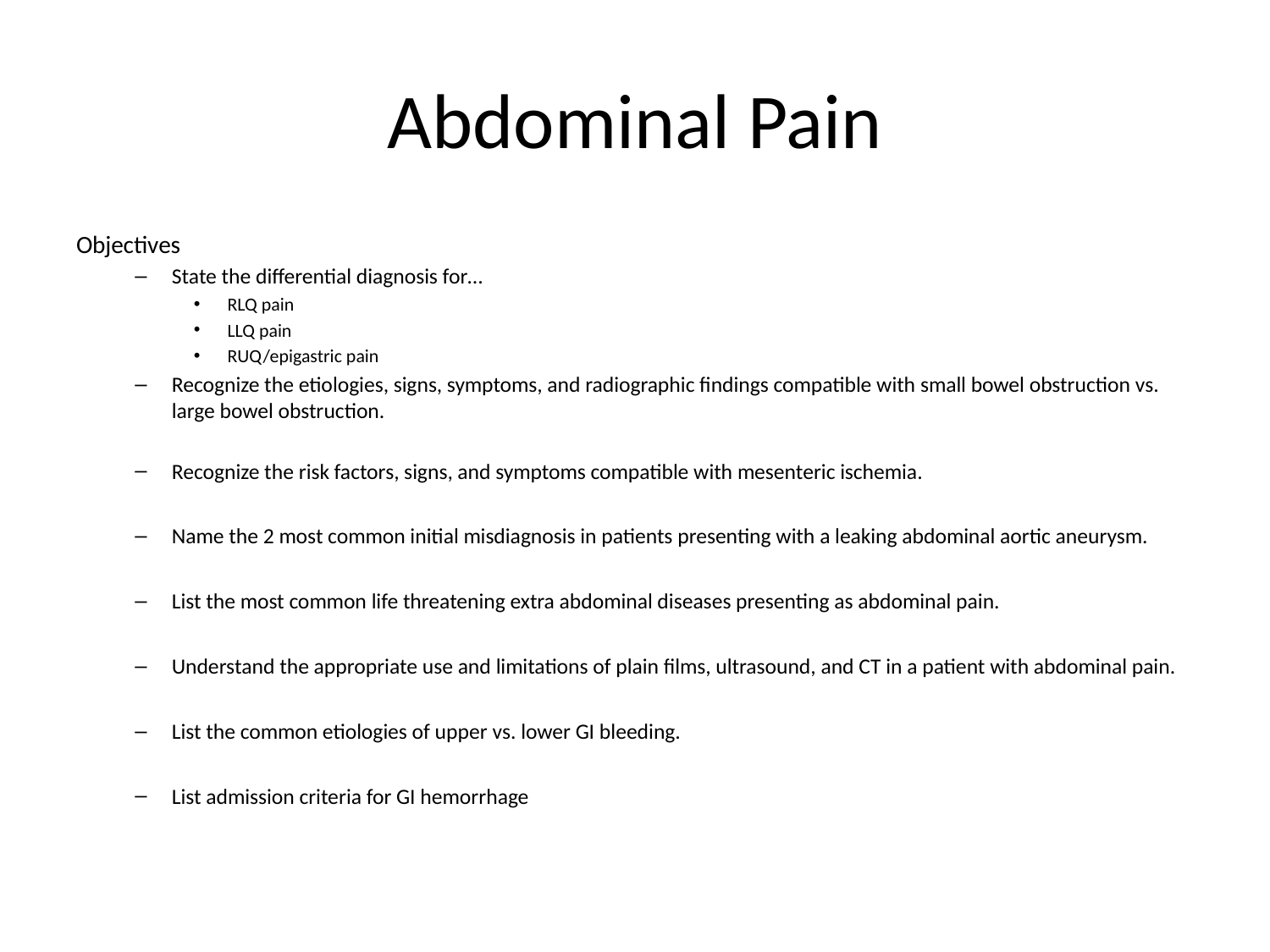

# Abdominal Pain
Objectives
State the differential diagnosis for…
 RLQ pain
 LLQ pain
 RUQ/epigastric pain
Recognize the etiologies, signs, symptoms, and radiographic findings compatible with small bowel obstruction vs. large bowel obstruction.

Recognize the risk factors, signs, and symptoms compatible with mesenteric ischemia.

Name the 2 most common initial misdiagnosis in patients presenting with a leaking abdominal aortic aneurysm.

List the most common life threatening extra abdominal diseases presenting as abdominal pain.

Understand the appropriate use and limitations of plain films, ultrasound, and CT in a patient with abdominal pain.

List the common etiologies of upper vs. lower GI bleeding.

List admission criteria for GI hemorrhage